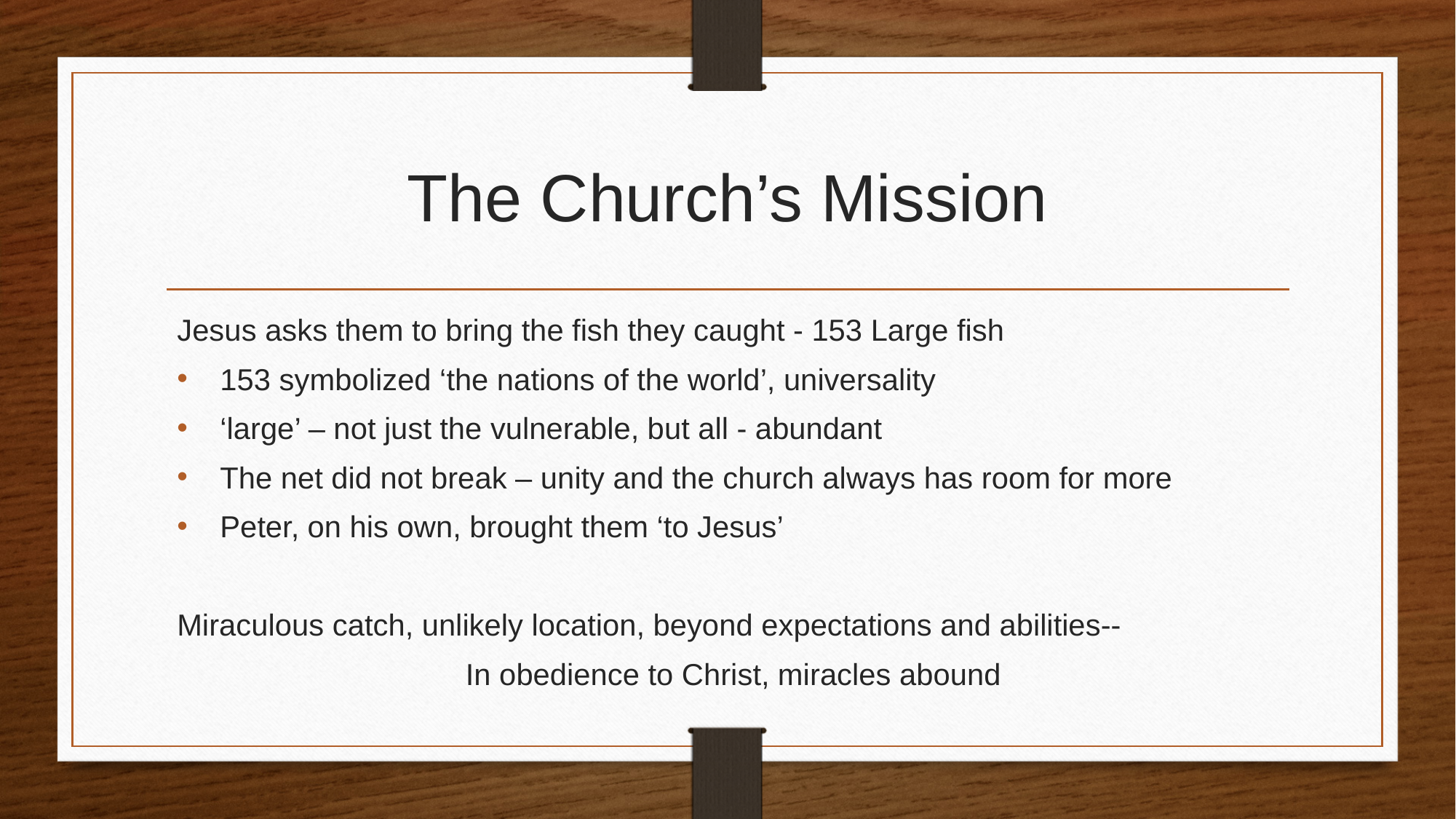

# The Church’s Mission
Jesus asks them to bring the fish they caught - 153 Large fish
153 symbolized ‘the nations of the world’, universality
‘large’ – not just the vulnerable, but all - abundant
The net did not break – unity and the church always has room for more
Peter, on his own, brought them ‘to Jesus’

Miraculous catch, unlikely location, beyond expectations and abilities--
In obedience to Christ, miracles abound